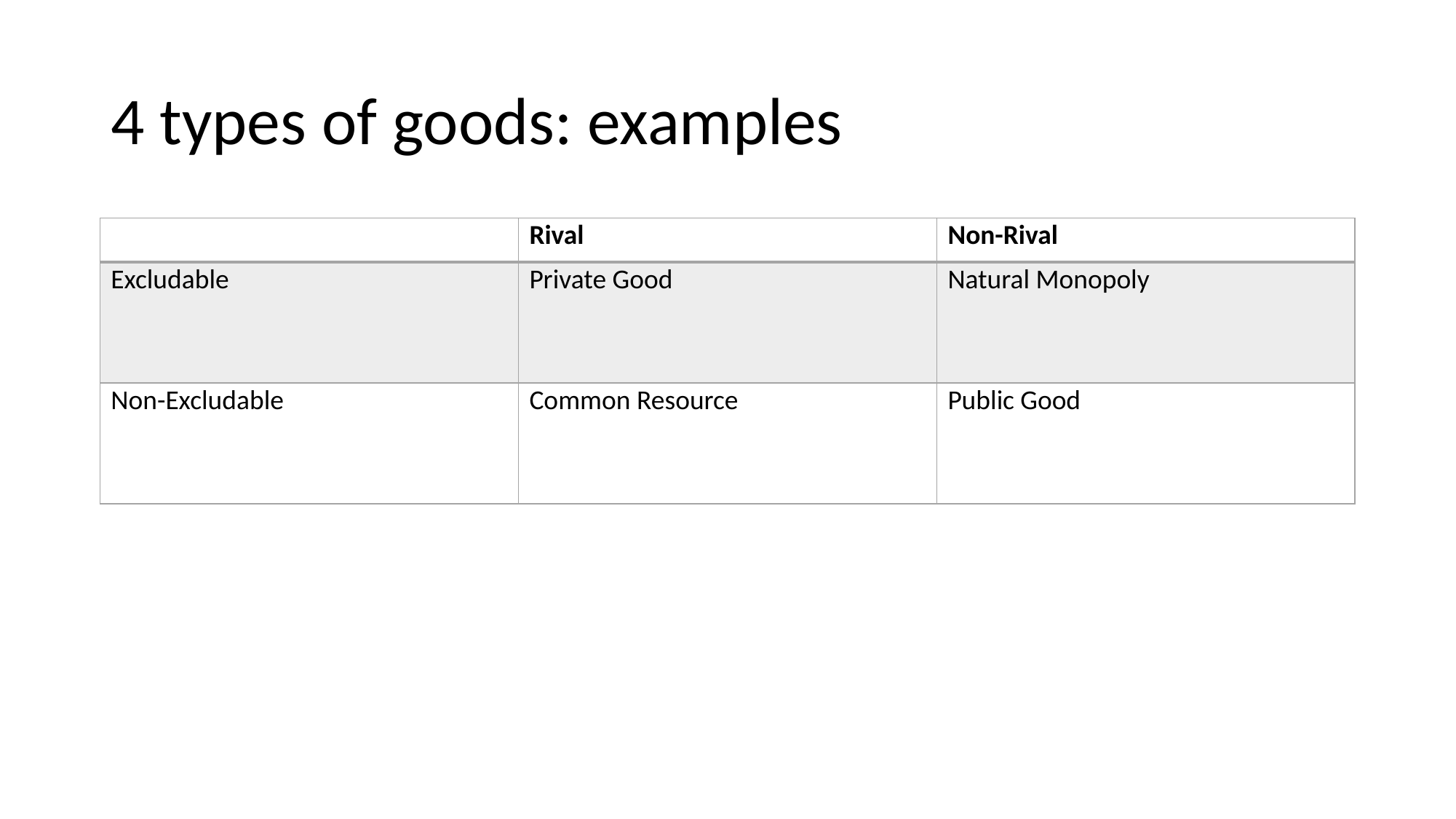

# 4 types of goods: examples
|  | Rival | Non-Rival |
| --- | --- | --- |
| Excludable | Private Good | Natural Monopoly |
| Non-Excludable | Common Resource | Public Good |